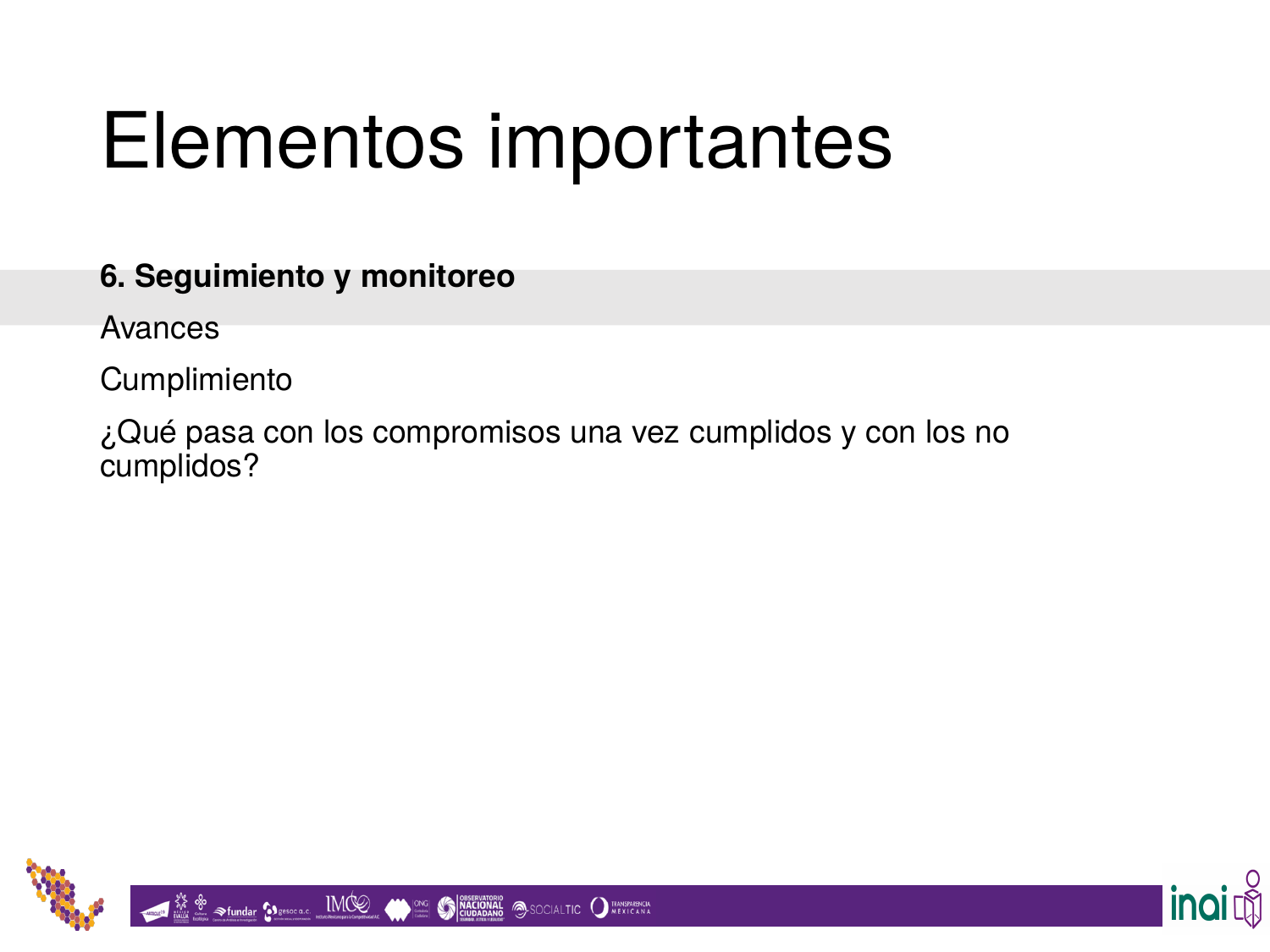

# Elementos importantes
6. Seguimiento y monitoreo
Avances
Cumplimiento
¿Qué pasa con los compromisos una vez cumplidos y con los no cumplidos?